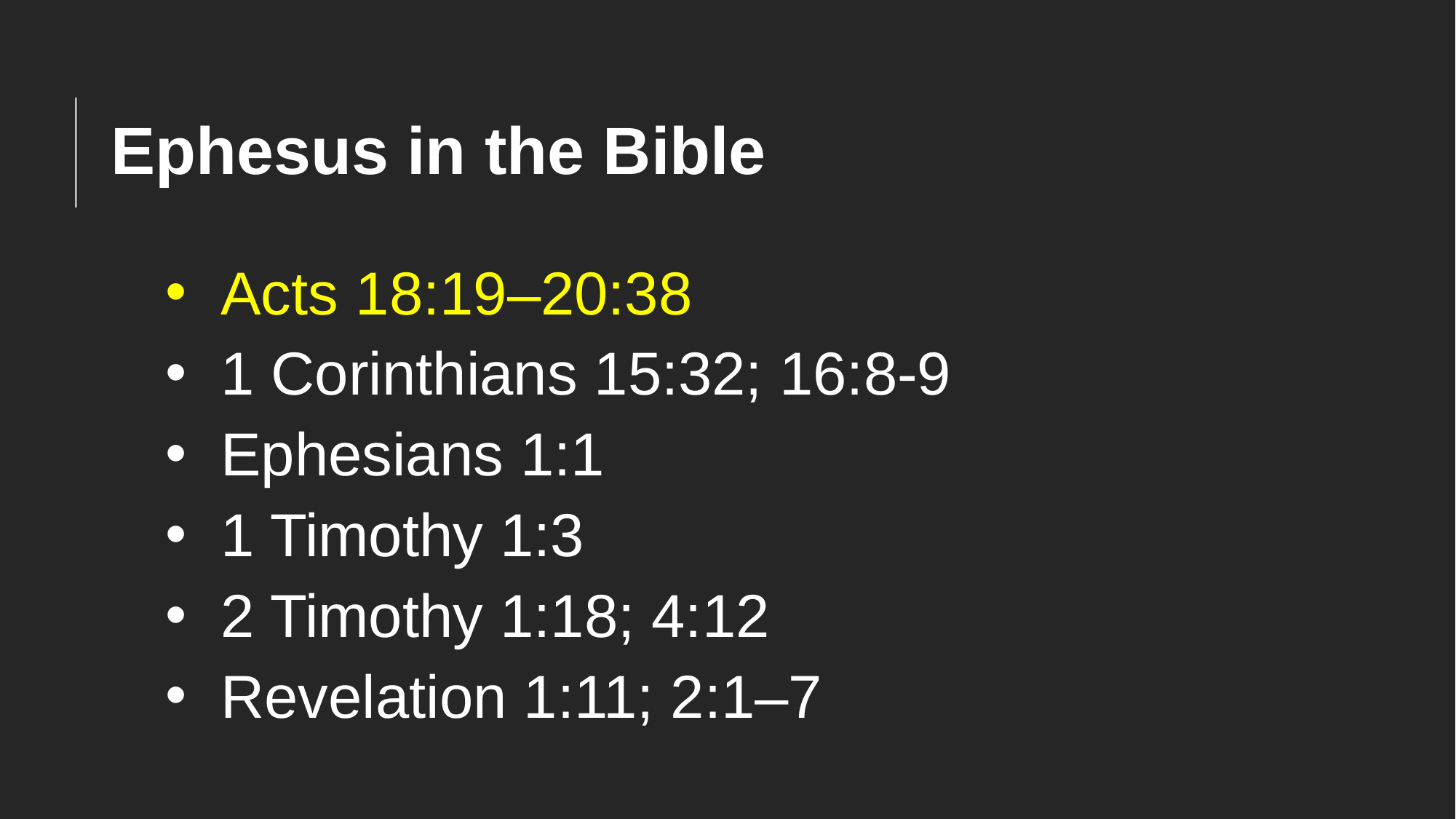

# Ephesus in the Bible
Acts 18:19–20:38
1 Corinthians 15:32; 16:8-9
Ephesians 1:1
1 Timothy 1:3
2 Timothy 1:18; 4:12
Revelation 1:11; 2:1–7